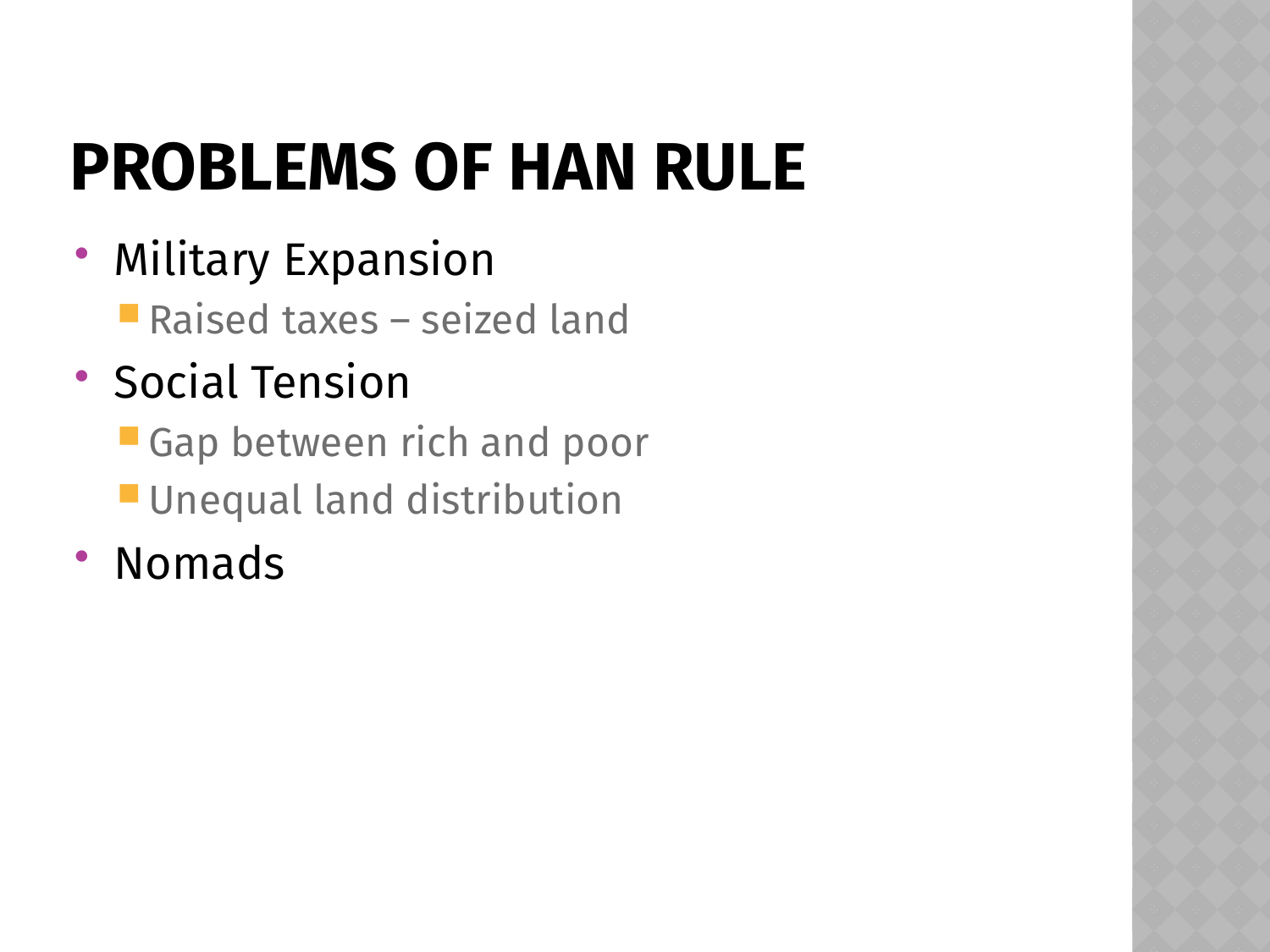

# Problems of Han Rule
Military Expansion
Raised taxes – seized land
Social Tension
Gap between rich and poor
Unequal land distribution
Nomads